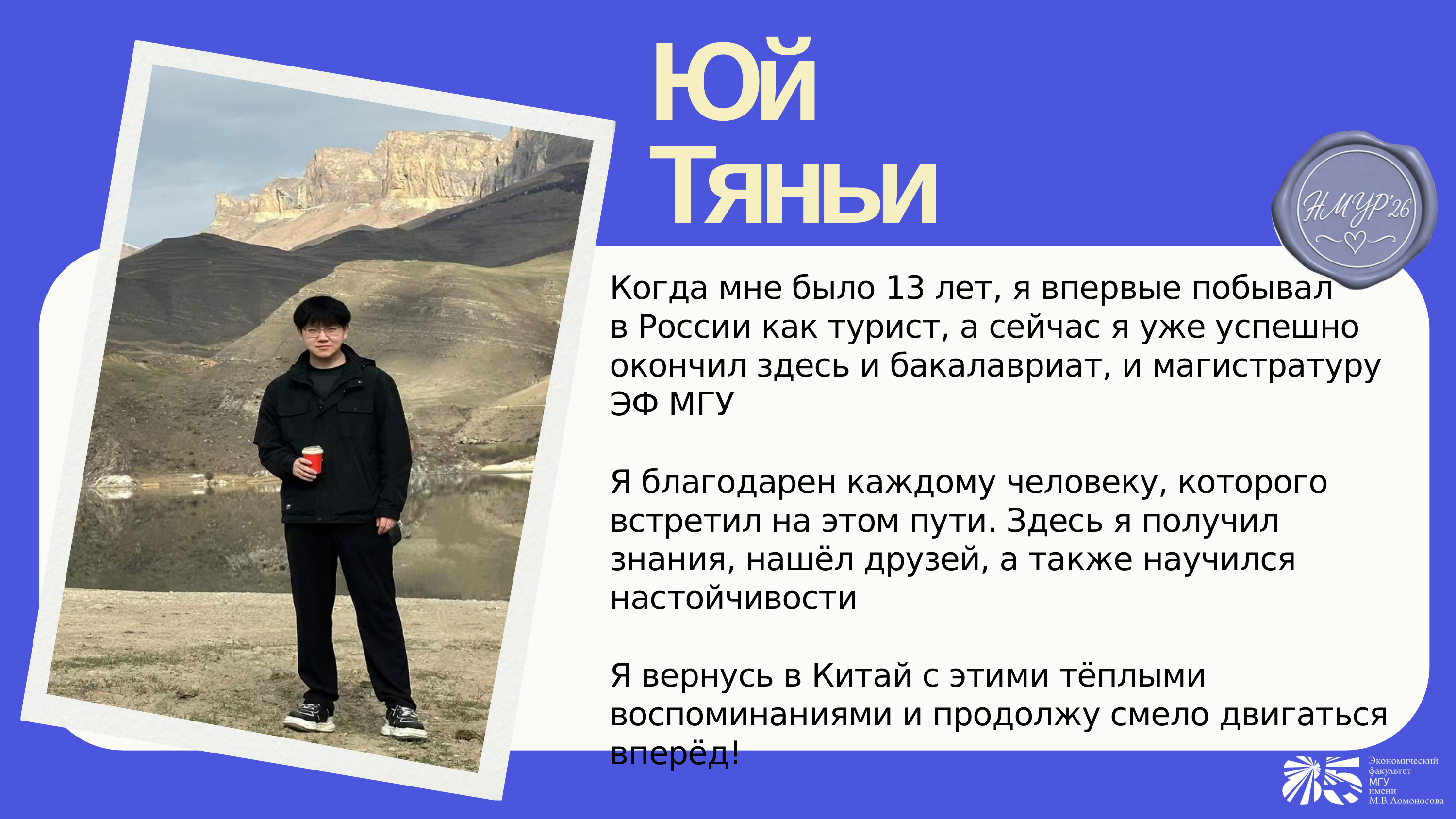

Юй
Тяньи

Когда мне было 13 лет, я впервые побывал       в России как турист, а сейчас я уже успешно окончил здесь и бакалавриат, и магистратуру ЭФ МГУ

Я благодарен каждому человеку, которого встретил на этом пути. Здесь я получил знания, нашёл друзей, а также научился настойчивости

Я вернусь в Китай с этими тёплыми воспоминаниями и продолжу смело двигаться вперёд!